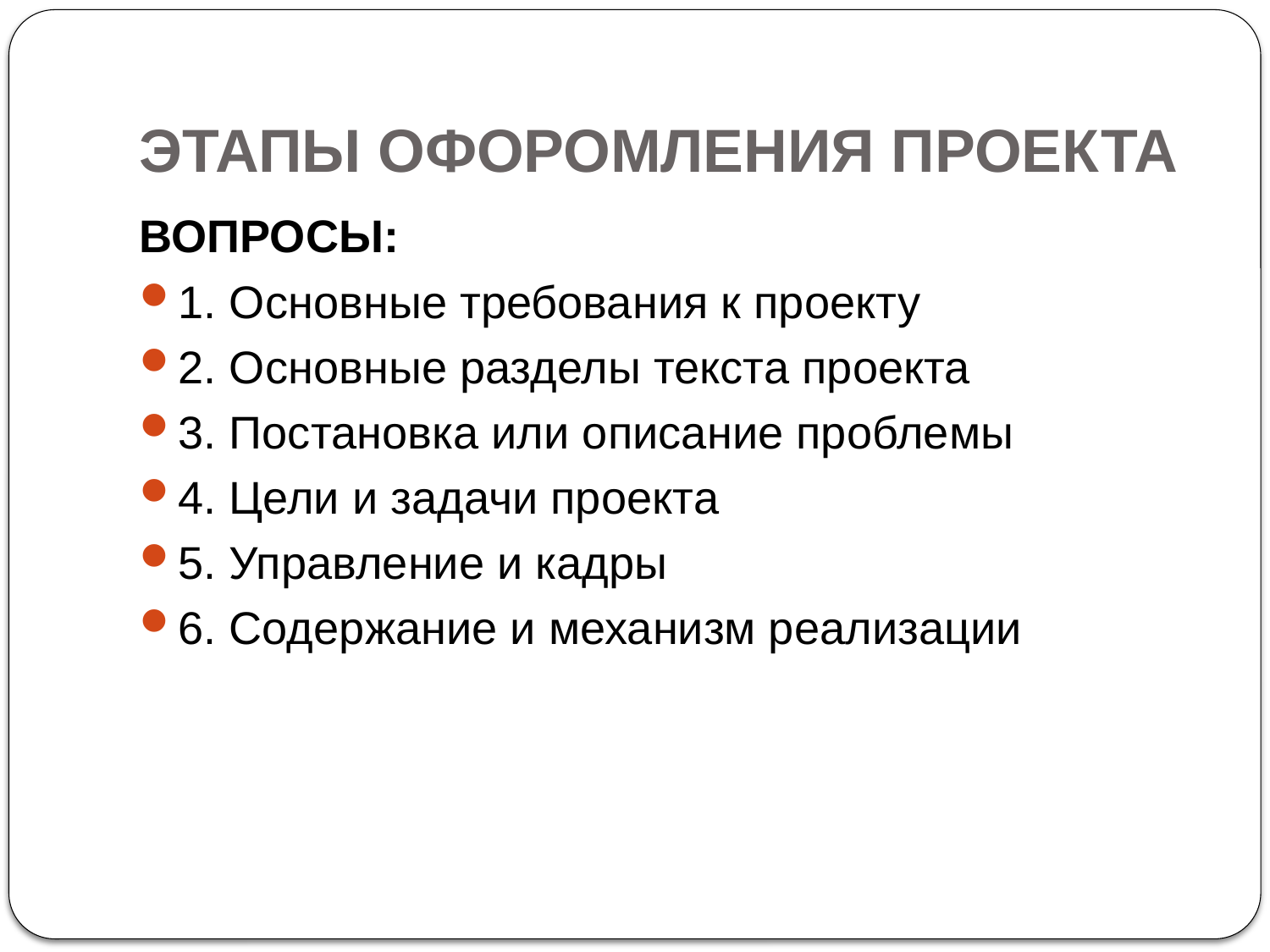

# ЭТАПЫ ОФОРОМЛЕНИЯ ПРОЕКТА
ВОПРОСЫ:
1. Основные требования к проекту
2. Основные разделы текста проекта
3. Постановка или описание проблемы
4. Цели и задачи проекта
5. Управление и кадры
6. Содержание и механизм реализации